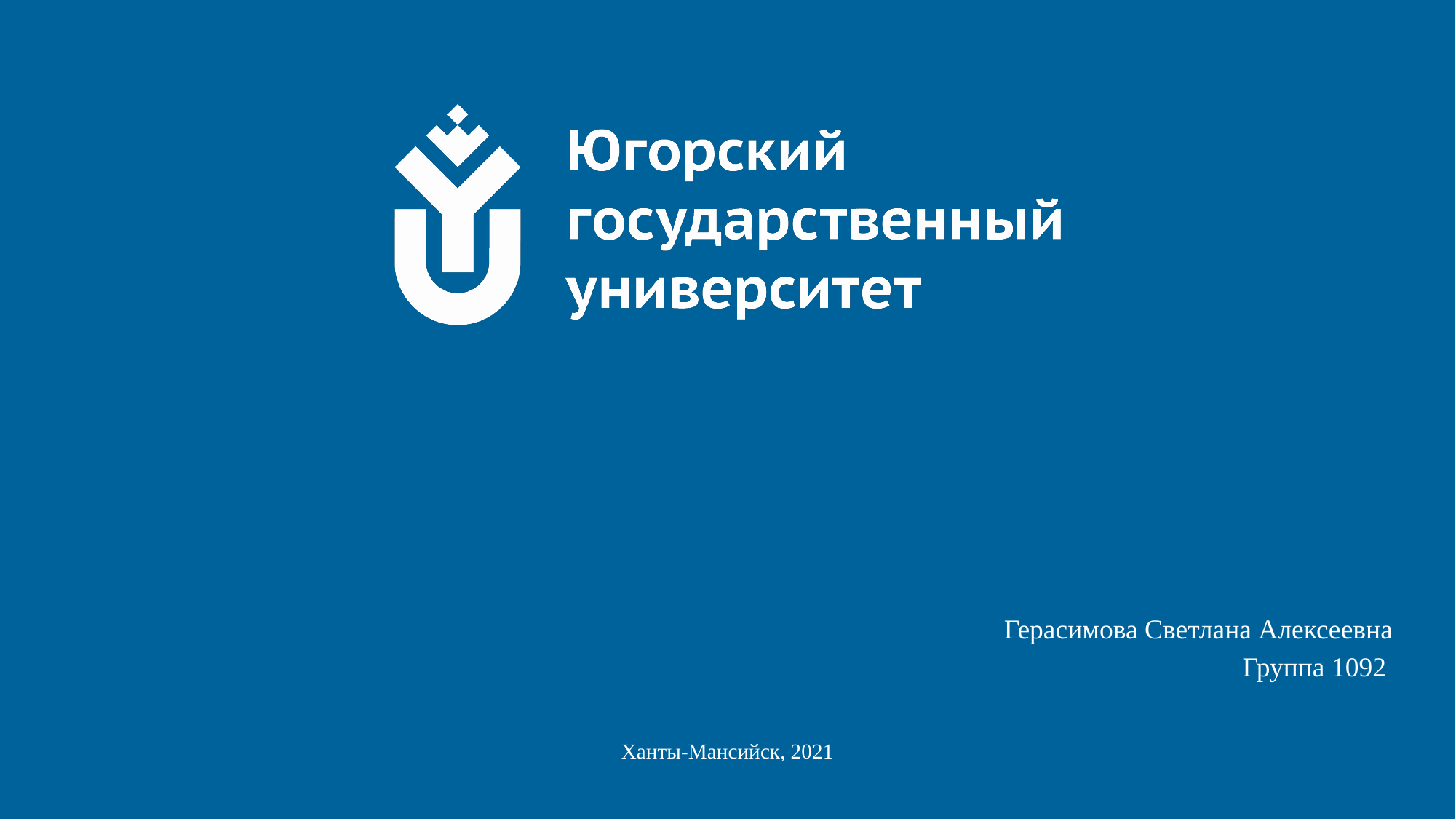

# Типология образов богатырей в героических текстах народа манси: герои – защитники от враговвраов

Герасимова Светлана Алексеевна
			Группа 1092
Ханты-Мансийск, 2021